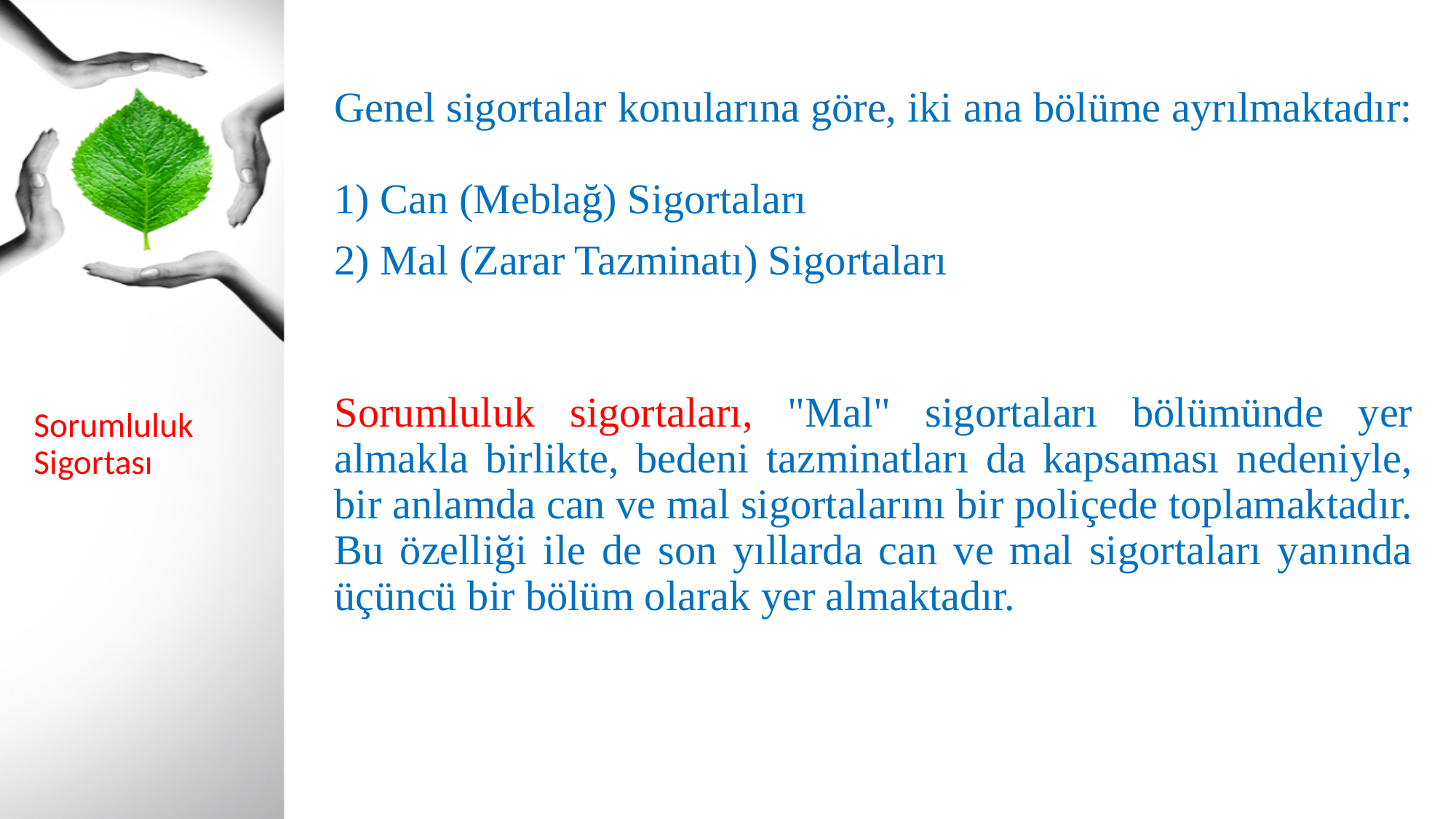

Genel sigortalar konularına göre, iki ana bölüme ayrılmaktadır:
1) Can (Meblağ) Sigortaları
2) Mal (Zarar Tazminatı) Sigortaları
Sorumluluk sigortaları, "Mal" sigortaları bölümünde yer almakla birlikte, bedeni tazminatları da kapsaması nedeniyle, bir anlamda can ve mal sigortalarını bir poliçede toplamaktadır. Bu özelliği ile de son yıllarda can ve mal sigortaları yanında üçüncü bir bölüm olarak yer almaktadır.
# Sorumluluk Sigortası